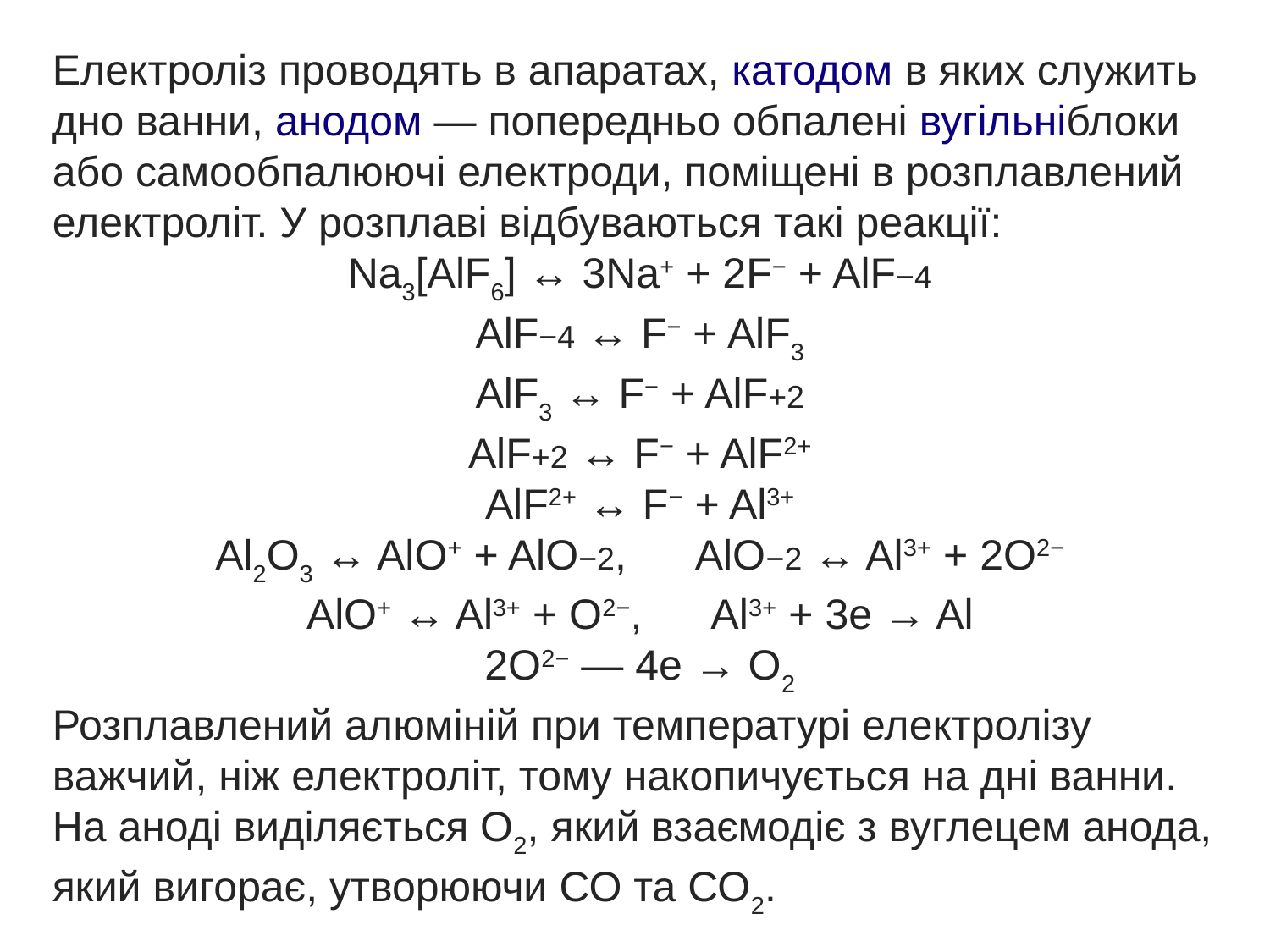

Електроліз проводять в апаратах, катодом в яких служить дно ванни, анодом — попередньо обпалені вугільніблоки або самообпалюючі електроди, поміщені в розплавлений електроліт. У розплаві відбуваються такі реакції:
Na3[AlF6] ↔ 3Na+ + 2F− + AlF−4
AlF−4 ↔ F− + AlF3
AlF3 ↔ F− + AlF+2
AlF+2 ↔ F− + AlF2+
AlF2+ ↔ F− + Al3+
Al2O3 ↔ AlO+ + AlO−2,      AlO−2 ↔ Al3+ + 2O2−
AlO+ ↔ Al3+ + O2−,      Al3+ + 3e → Al
2O2− — 4e → O2
Розплавлений алюміній при температурі електролізу важчий, ніж електроліт, тому накопичується на дні ванни. На аноді виділяється O2, який взаємодіє з вуглецем анода, який вигорає, утворюючи СО та СО2.